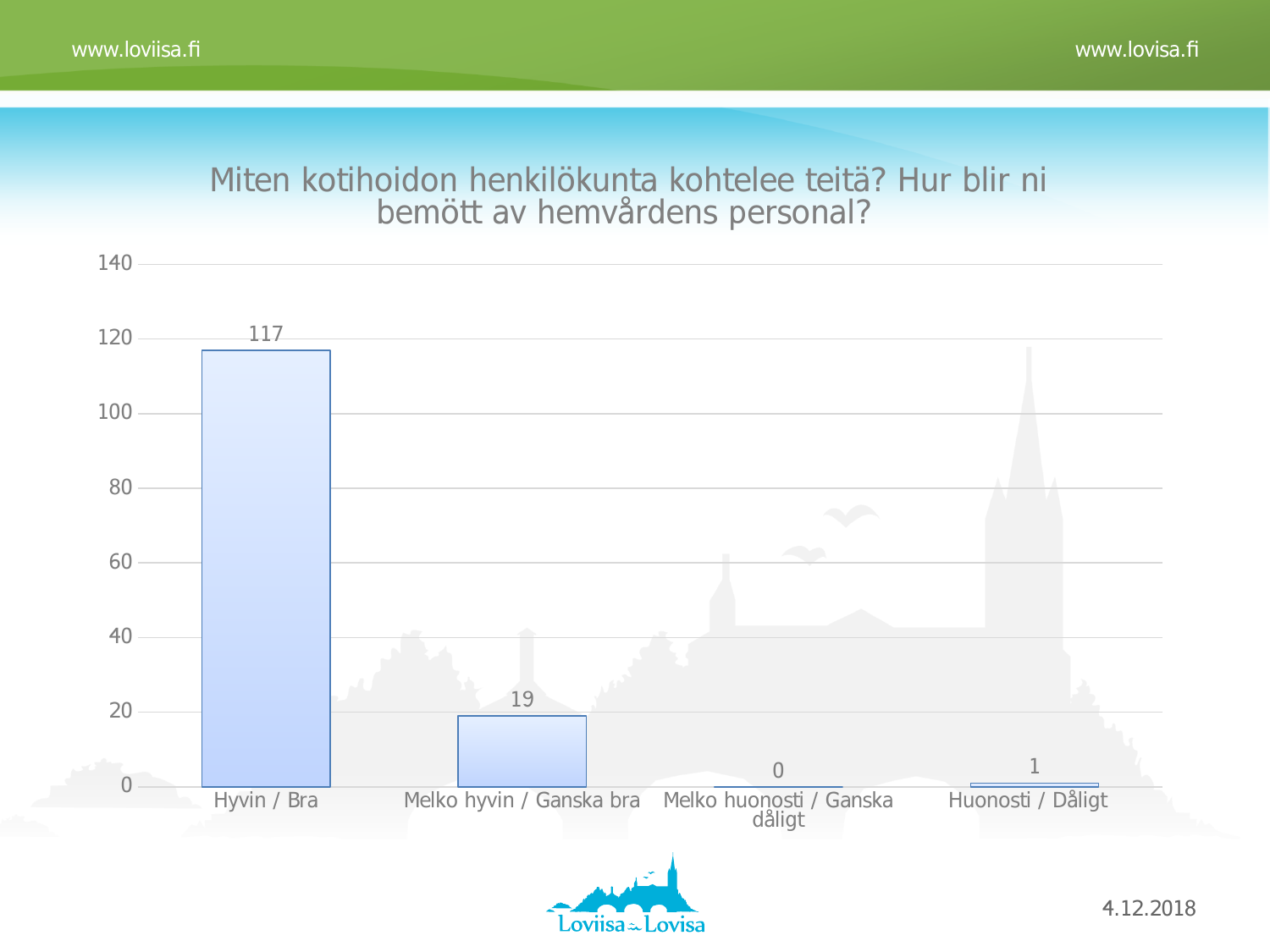

### Chart: Miten kotihoidon henkilökunta kohtelee teitä? Hur blir ni bemött av hemvårdens personal?

| Category |  |
|---|---|
| Hyvin / Bra | 117.0 |
| Melko hyvin / Ganska bra | 19.0 |
| Melko huonosti / Ganska dåligt | 0.0 |
| Huonosti / Dåligt   | 1.0 |
4.12.2018